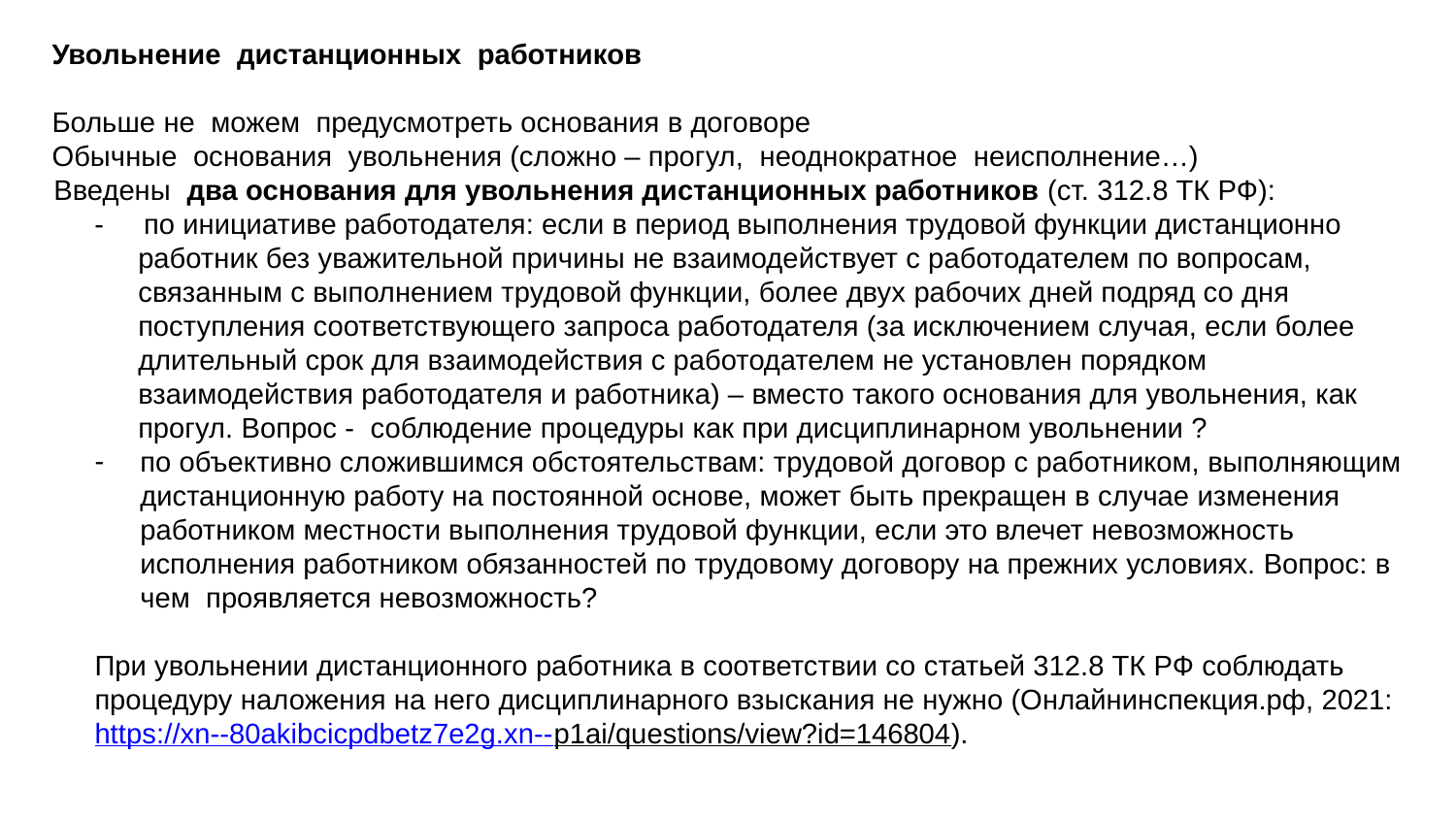

Увольнение  дистанционных  работников

Больше не  можем  предусмотреть основания в договоре
Обычные  основания  увольнения (сложно – прогул,  неоднократное  неисполнение…)
Введены  два основания для увольнения дистанционных работников (ст. 312.8 ТК РФ):
-     по инициативе работодателя: если в период выполнения трудовой функции дистанционно работник без уважительной причины не взаимодействует с работодателем по вопросам, связанным с выполнением трудовой функции, более двух рабочих дней подряд со дня поступления соответствующего запроса работодателя (за исключением случая, если более длительный срок для взаимодействия с работодателем не установлен порядком взаимодействия работодателя и работника) – вместо такого основания для увольнения, как прогул. Вопрос -  соблюдение процедуры как при дисциплинарном увольнении ?
по объективно сложившимся обстоятельствам: трудовой договор с работником, выполняющим дистанционную работу на постоянной основе, может быть прекращен в случае изменения работником местности выполнения трудовой функции, если это влечет невозможность исполнения работником обязанностей по трудовому договору на прежних условиях. Вопрос: в чем  проявляется невозможность?

При увольнении дистанционного работника в соответствии со статьей 312.8 ТК РФ соблюдать процедуру наложения на него дисциплинарного взыскания не нужно (Онлайнинспекция.рф, 2021: https://xn--80akibcicpdbetz7e2g.xn--p1ai/questions/view?id=146804).